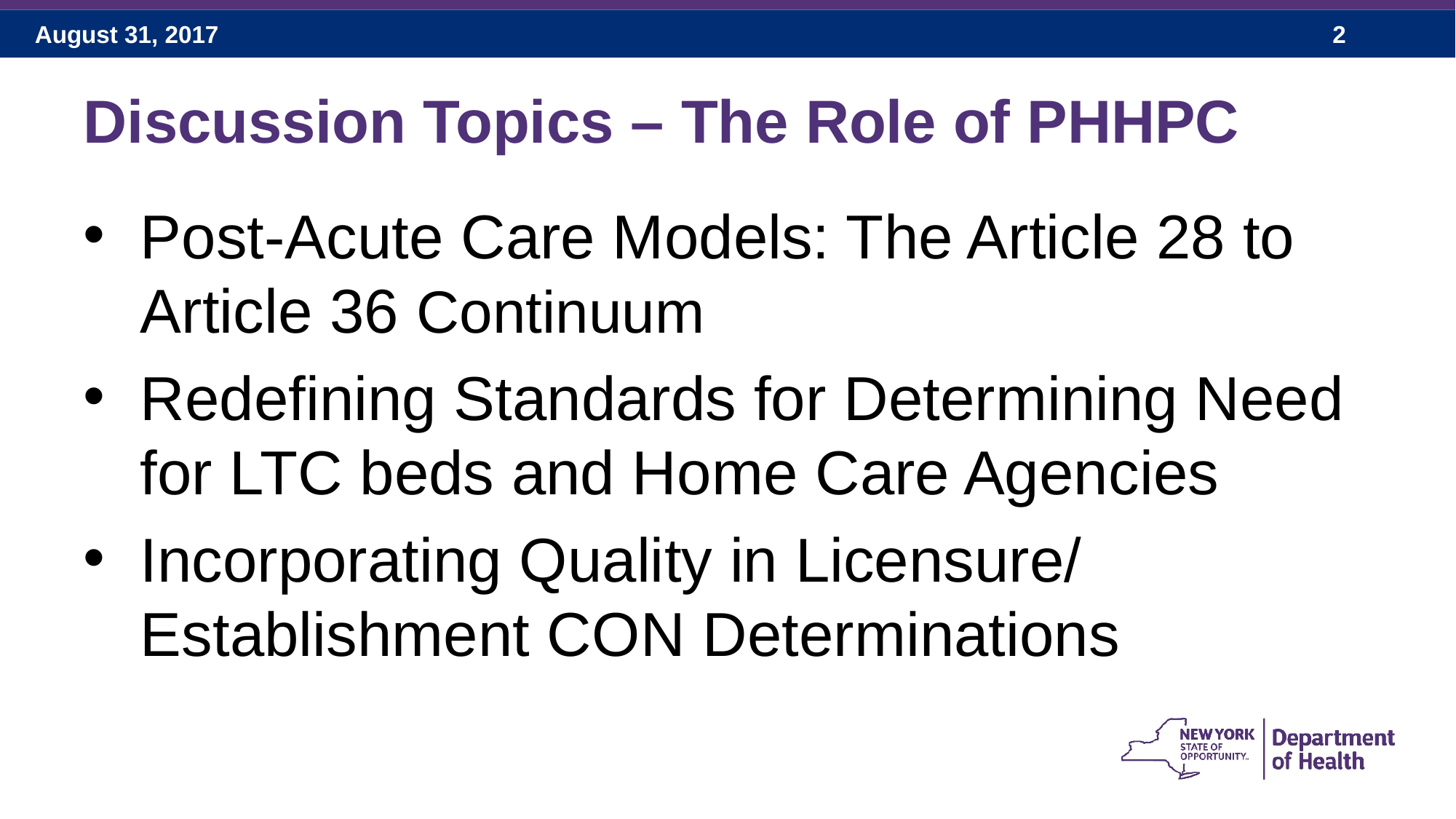

# Discussion Topics – The Role of PHHPC
Post-Acute Care Models: The Article 28 to Article 36 Continuum
Redefining Standards for Determining Need for LTC beds and Home Care Agencies
Incorporating Quality in Licensure/ Establishment CON Determinations